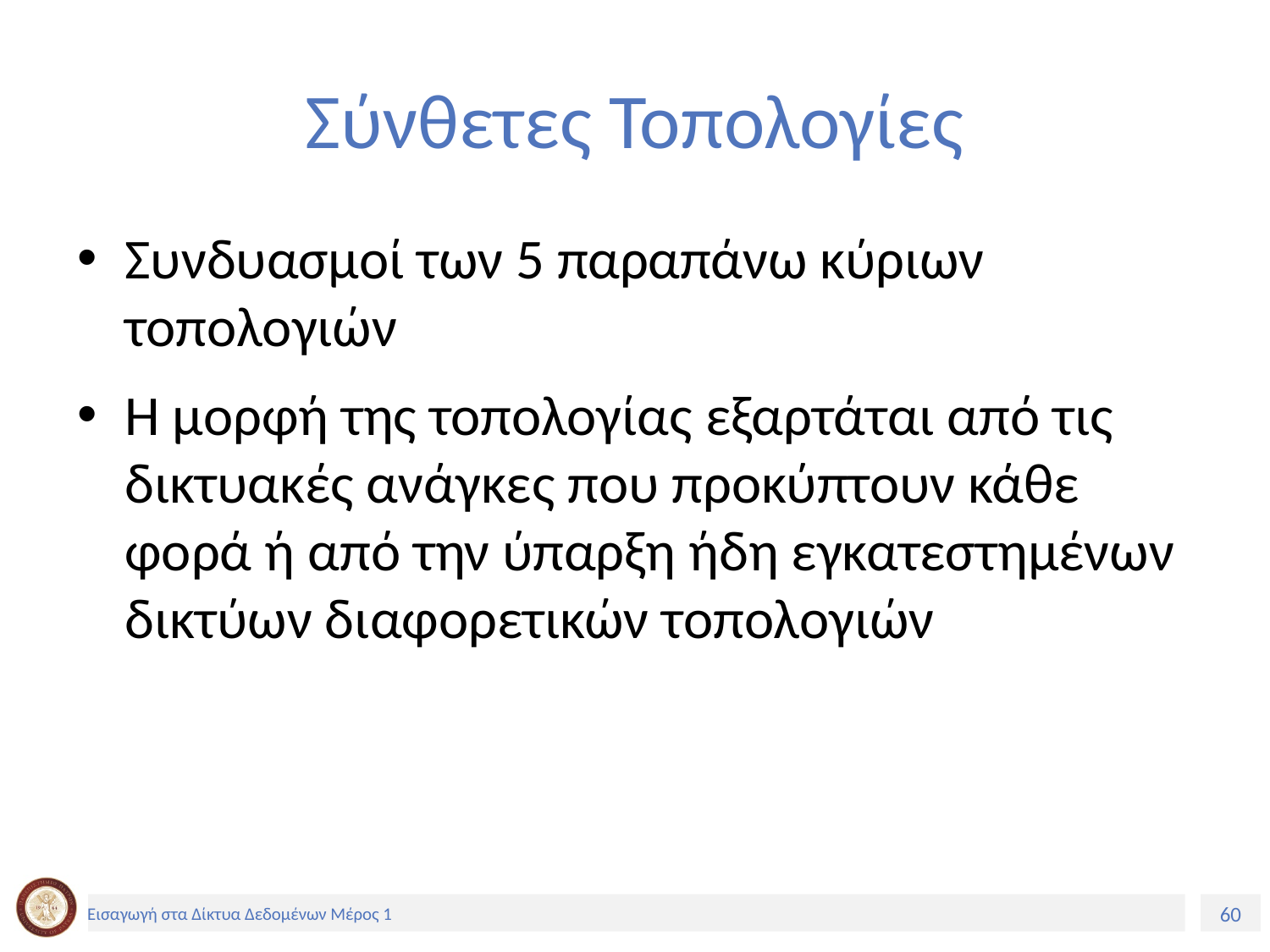

# Σύνθετες Τοπολογίες
Συνδυασμοί των 5 παραπάνω κύριων τοπολογιών
Η μορφή της τοπολογίας εξαρτάται από τις δικτυακές ανάγκες που προκύπτουν κάθε φορά ή από την ύπαρξη ήδη εγκατεστημένων δικτύων διαφορετικών τοπολογιών